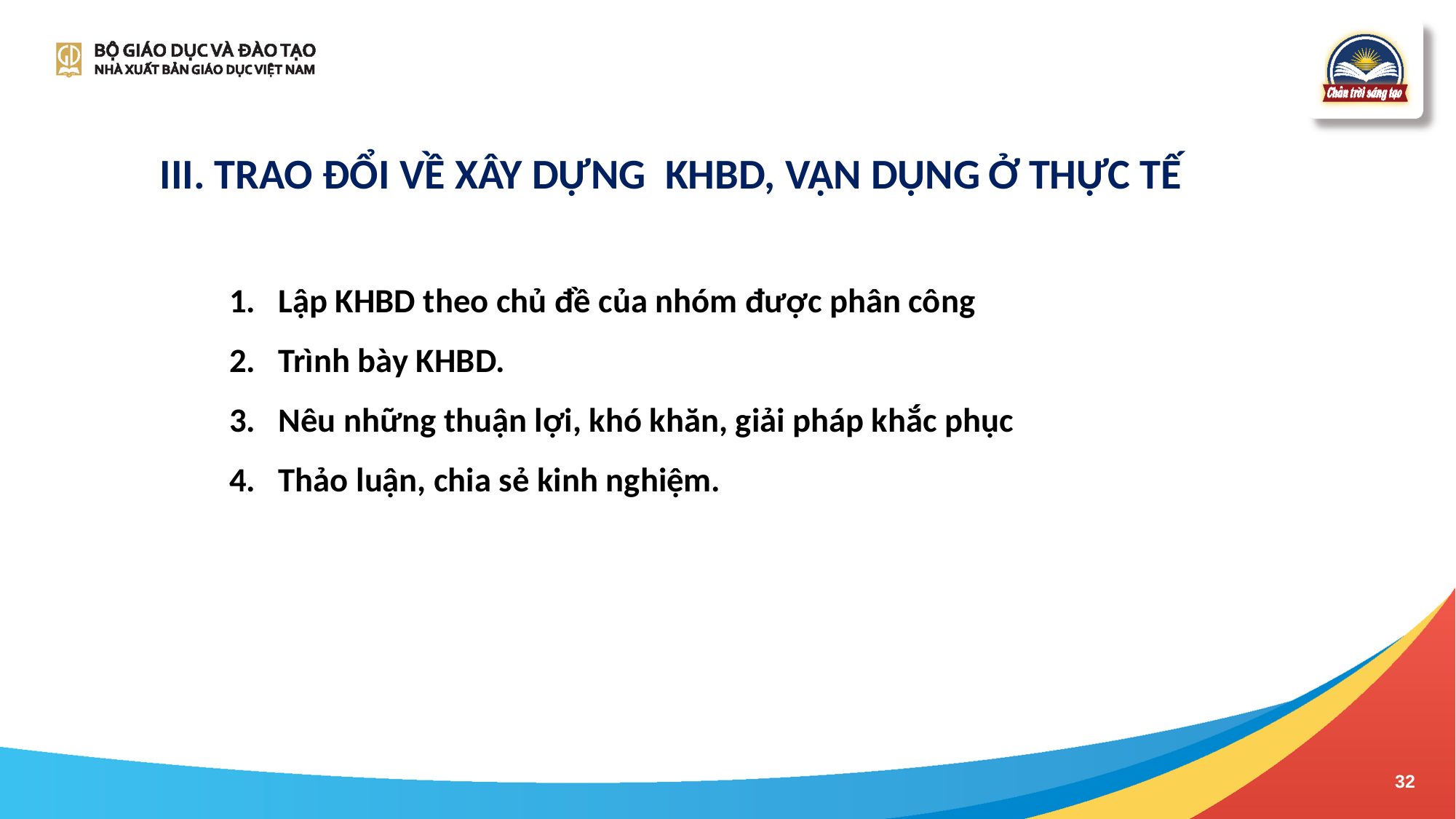

III. TRAO ĐỔI VỀ XÂY DỰNG  KHBD, VẬN DỤNG Ở THỰC TẾ

Lập KHBD theo chủ đề của nhóm được phân công
Trình bày KHBD.
Nêu những thuận lợi, khó khăn, giải pháp khắc phục
Thảo luận, chia sẻ kinh nghiệm.
32